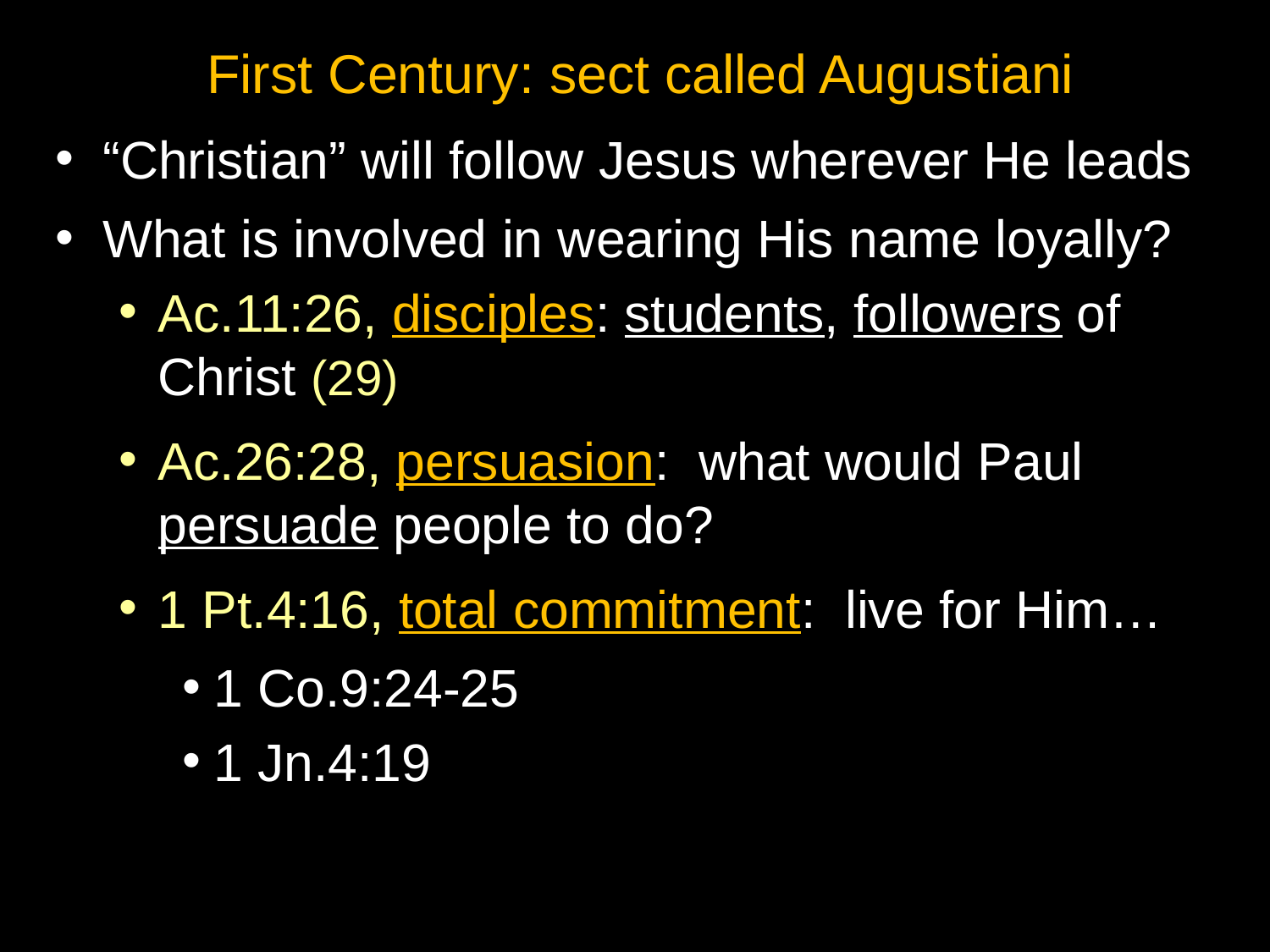

First Century: sect called Augustiani
“Christian” will follow Jesus wherever He leads
What is involved in wearing His name loyally?
Ac.11:26, disciples: students, followers of Christ (29)
Ac.26:28, persuasion:  what would Paul persuade people to do?
1 Pt.4:16, total commitment:  live for Him…
1 Co.9:24-25
1 Jn.4:19